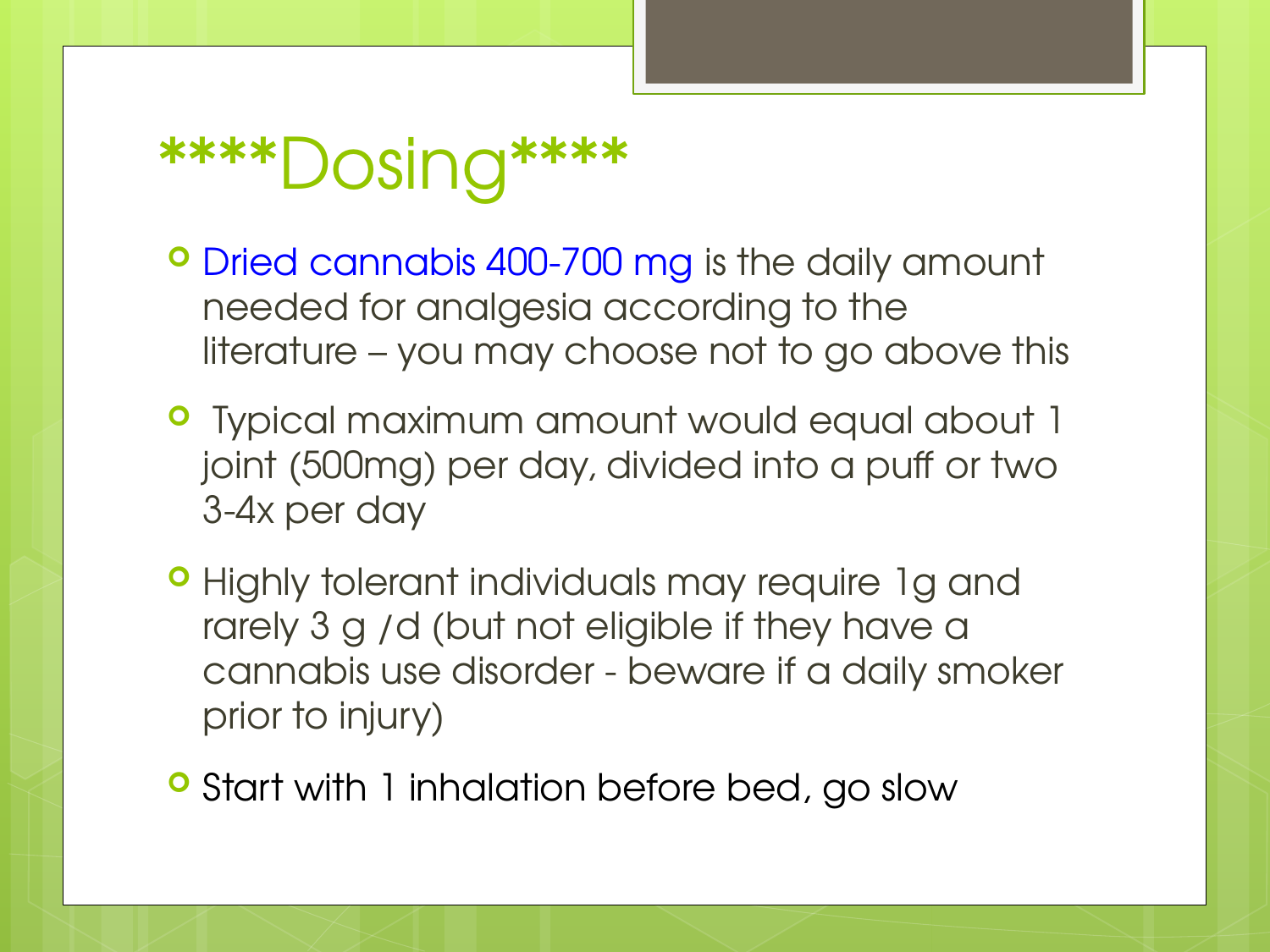

# ****Dosing****
Dried cannabis 400-700 mg is the daily amount needed for analgesia according to the literature – you may choose not to go above this

 Typical maximum amount would equal about 1 joint (500mg) per day, divided into a puff or two 3-4x per day

Highly tolerant individuals may require 1g and rarely 3 g /d (but not eligible if they have a cannabis use disorder - beware if a daily smoker prior to injury)

Start with 1 inhalation before bed, go slow